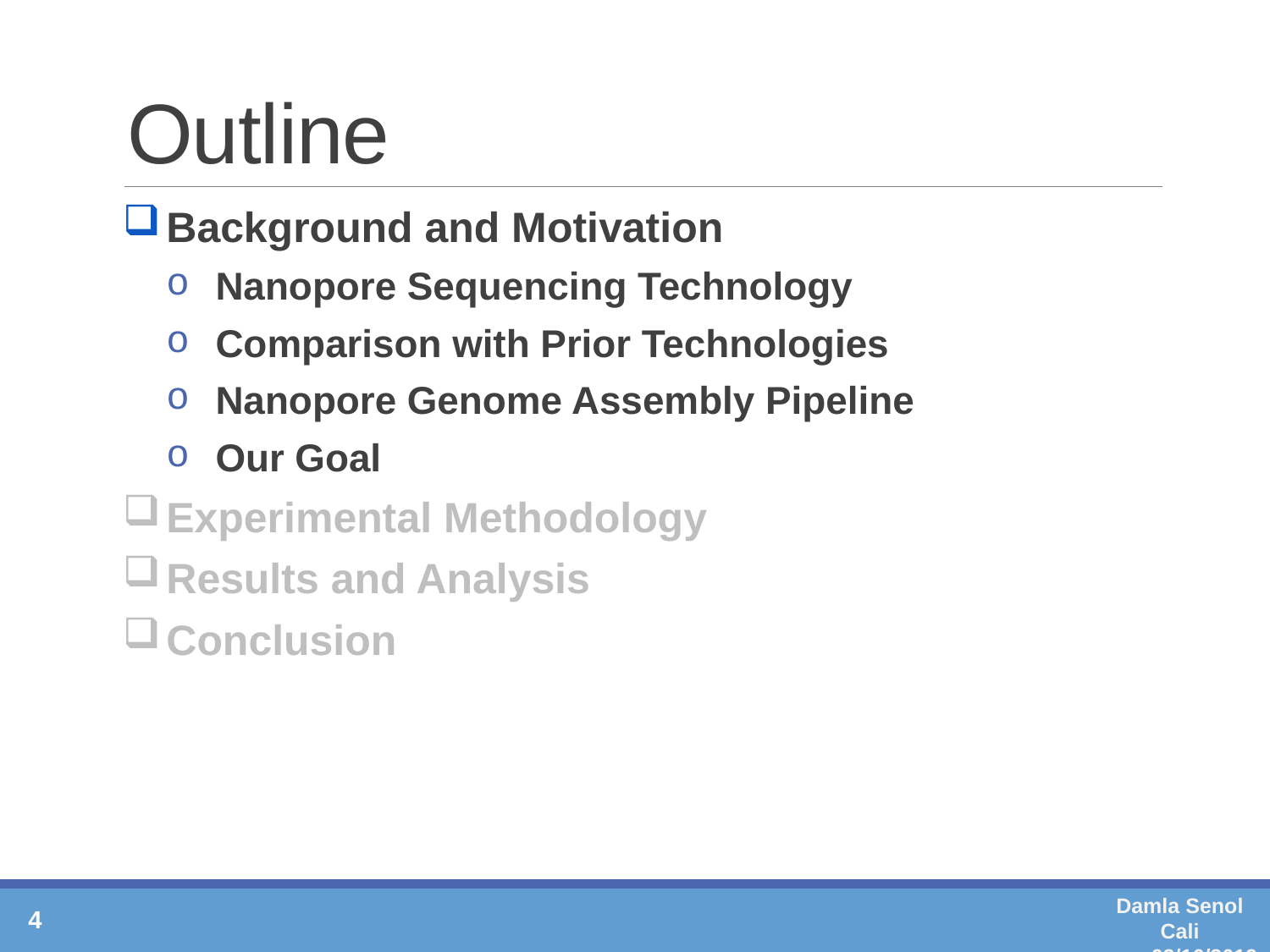

# Outline
Background and Motivation
Nanopore Sequencing Technology
Comparison with Prior Technologies
Nanopore Genome Assembly Pipeline
Our Goal
Experimental Methodology
Results and Analysis
Conclusion

4